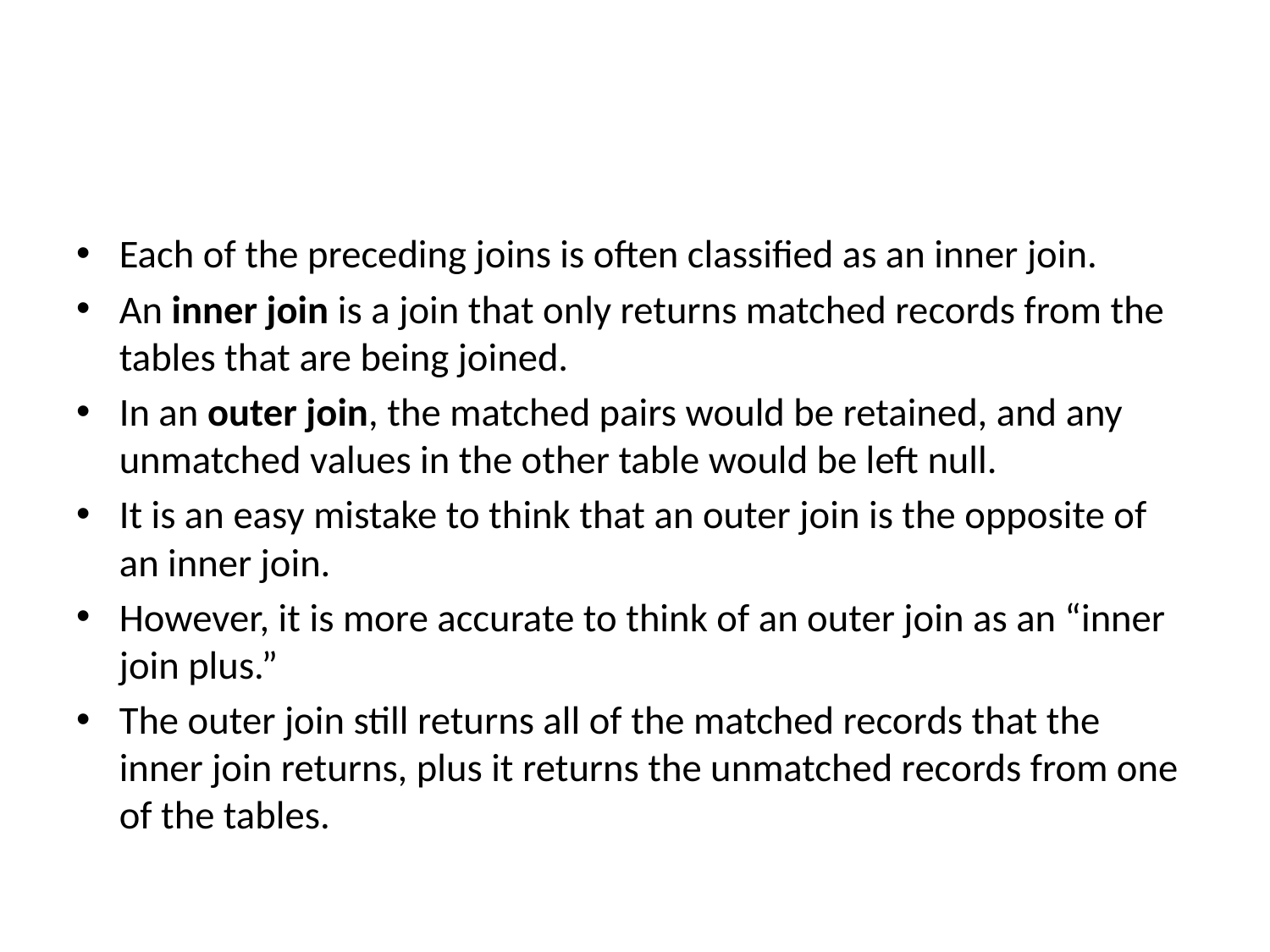

#
Each of the preceding joins is often classified as an inner join.
An inner join is a join that only returns matched records from the tables that are being joined.
In an outer join, the matched pairs would be retained, and any unmatched values in the other table would be left null.
It is an easy mistake to think that an outer join is the opposite of an inner join.
However, it is more accurate to think of an outer join as an “inner join plus.”
The outer join still returns all of the matched records that the inner join returns, plus it returns the unmatched records from one of the tables.